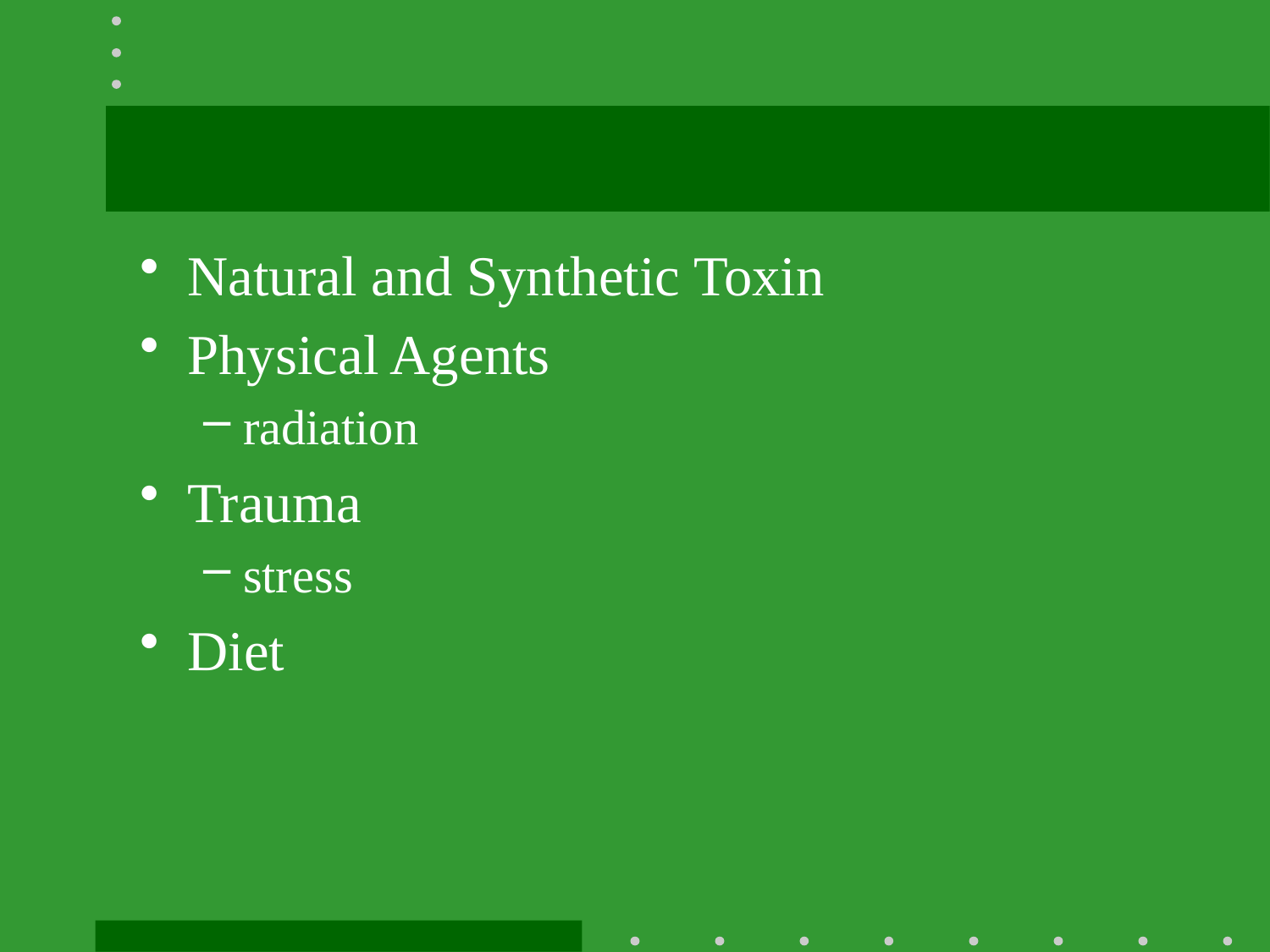

#
Natural and Synthetic Toxin
Physical Agents
radiation
Trauma
stress
Diet